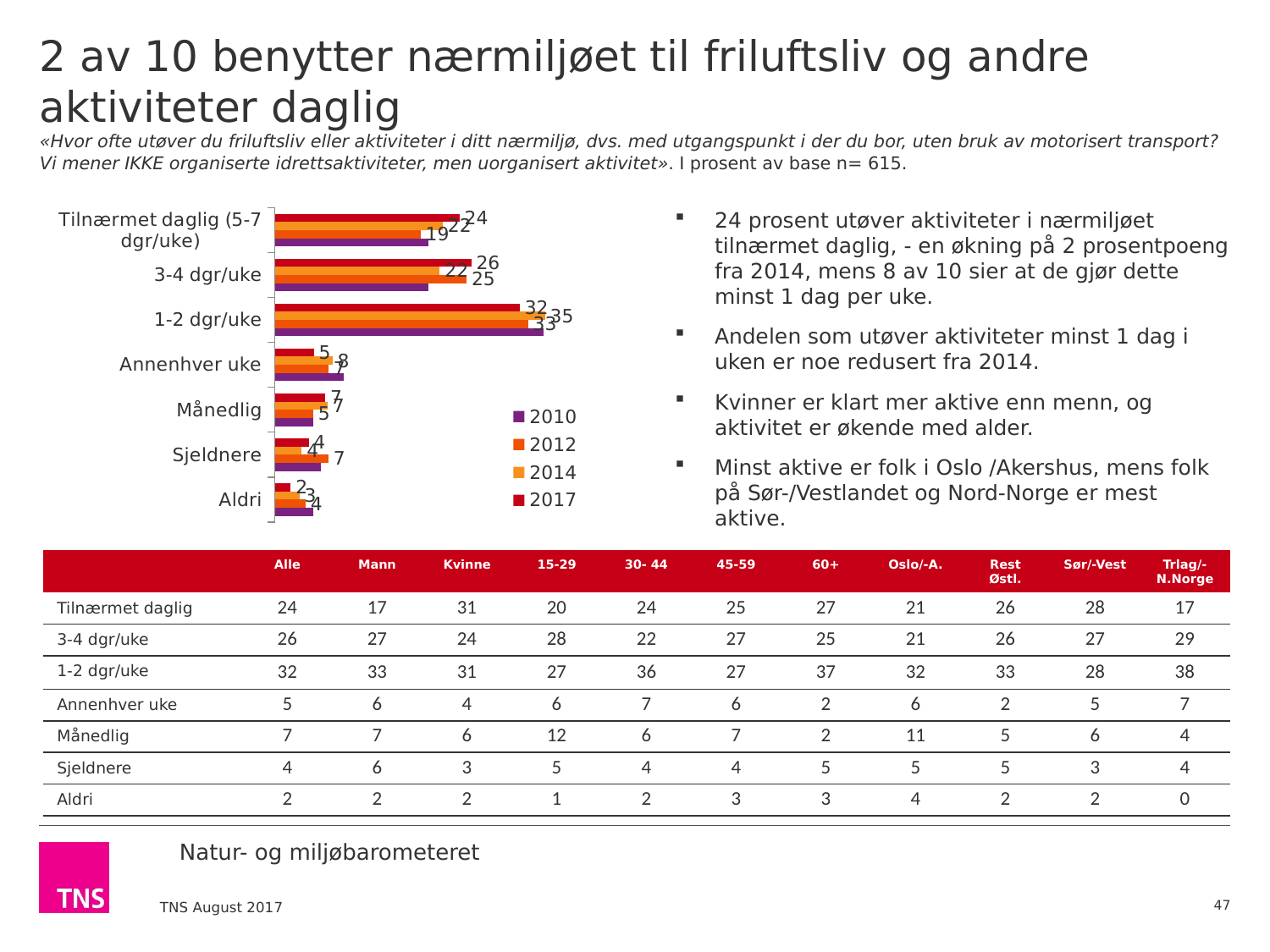

# 2 av 10 benytter nærmiljøet til friluftsliv og andre aktiviteter daglig «Hvor ofte utøver du friluftsliv eller aktiviteter i ditt nærmiljø, dvs. med utgangspunkt i der du bor, uten bruk av motorisert transport? Vi mener IKKE organiserte idrettsaktiviteter, men uorganisert aktivitet». I prosent av base n= 615.
24 prosent utøver aktiviteter i nærmiljøet tilnærmet daglig, - en økning på 2 prosentpoeng fra 2014, mens 8 av 10 sier at de gjør dette minst 1 dag per uke.
Andelen som utøver aktiviteter minst 1 dag i uken er noe redusert fra 2014.
Kvinner er klart mer aktive enn menn, og aktivitet er økende med alder.
Minst aktive er folk i Oslo /Akershus, mens folk på Sør-/Vestlandet og Nord-Norge er mest aktive.

### Chart

| Category | 2017 | 2014 | 2012 | 2010 |
|---|---|---|---|---|
| Tilnærmet daglig (5-7 dgr/uke) | 24.0826992627252 | 21.9 | 19.0 | 20.0 |
| 3-4 dgr/uke | 25.5905661610687 | 21.5 | 25.0 | 20.0 |
| 1-2 dgr/uke | 31.9261339855666 | 35.2 | 33.0 | 35.0 |
| Annenhver uke | 5.09433741369435 | 7.5 | 7.0 | 9.0 |
| Månedlig | 6.57587887763566 | 6.9 | 5.0 | 5.0 |
| Sjeldnere | 4.40465656121207 | 3.5 | 7.0 | 6.0 |
| Aldri | 2.07780686204399 | 3.2 | 4.0 | 5.0 |
|  | Alle | Mann | Kvinne | 15-29 | 30- 44 | 45-59 | 60+ | Oslo/-A. | Rest Østl. | Sør/-Vest | Trlag/-N.Norge |
| --- | --- | --- | --- | --- | --- | --- | --- | --- | --- | --- | --- |
| Tilnærmet daglig | 24 | 17 | 31 | 20 | 24 | 25 | 27 | 21 | 26 | 28 | 17 |
| 3-4 dgr/uke | 26 | 27 | 24 | 28 | 22 | 27 | 25 | 21 | 26 | 27 | 29 |
| 1-2 dgr/uke | 32 | 33 | 31 | 27 | 36 | 27 | 37 | 32 | 33 | 28 | 38 |
| Annenhver uke | 5 | 6 | 4 | 6 | 7 | 6 | 2 | 6 | 2 | 5 | 7 |
| Månedlig | 7 | 7 | 6 | 12 | 6 | 7 | 2 | 11 | 5 | 6 | 4 |
| Sjeldnere | 4 | 6 | 3 | 5 | 4 | 4 | 5 | 5 | 5 | 3 | 4 |
| Aldri | 2 | 2 | 2 | 1 | 2 | 3 | 3 | 4 | 2 | 2 | 0 |
47